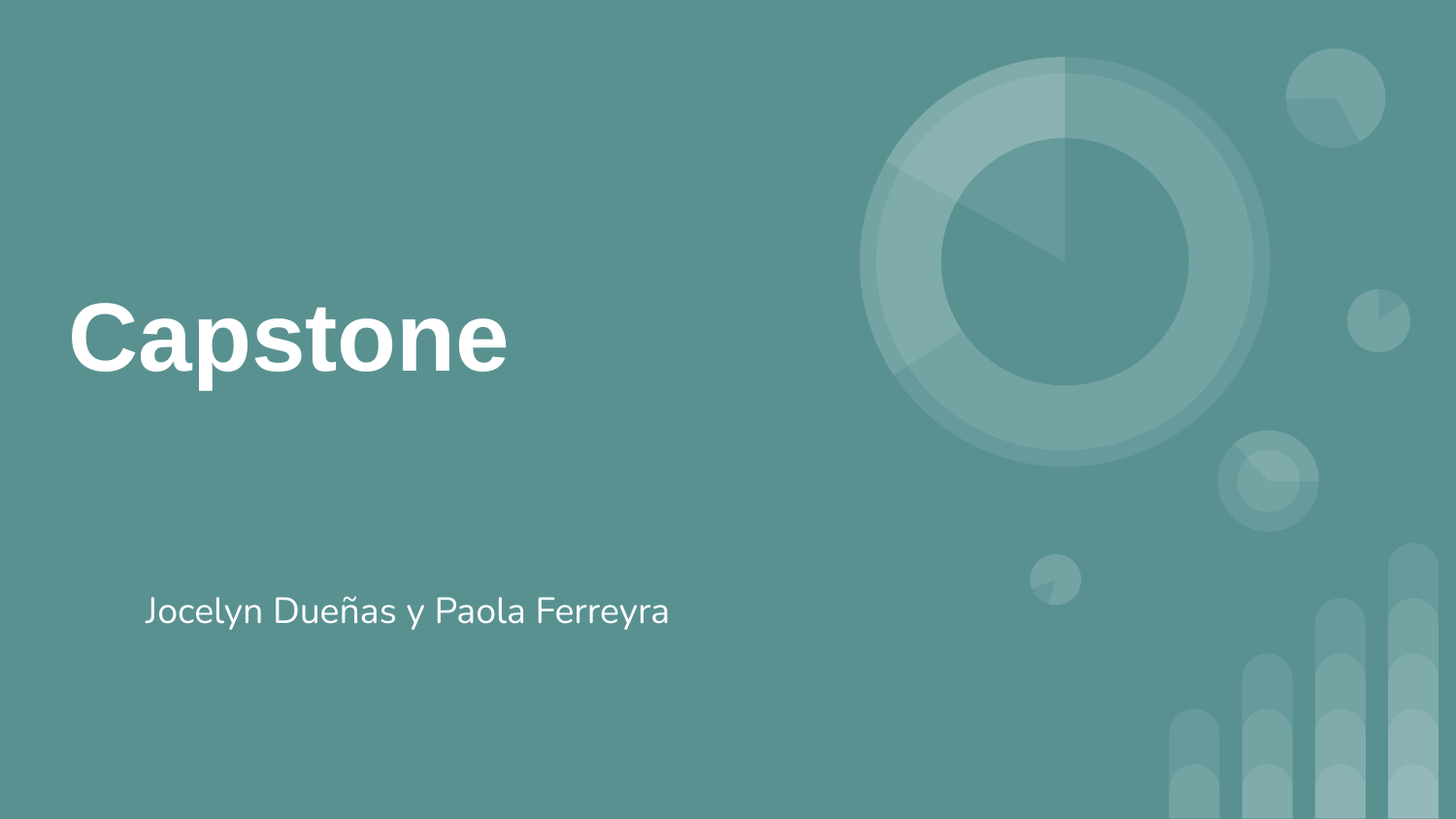

# Capstone
Jocelyn Dueñas y Paola Ferreyra